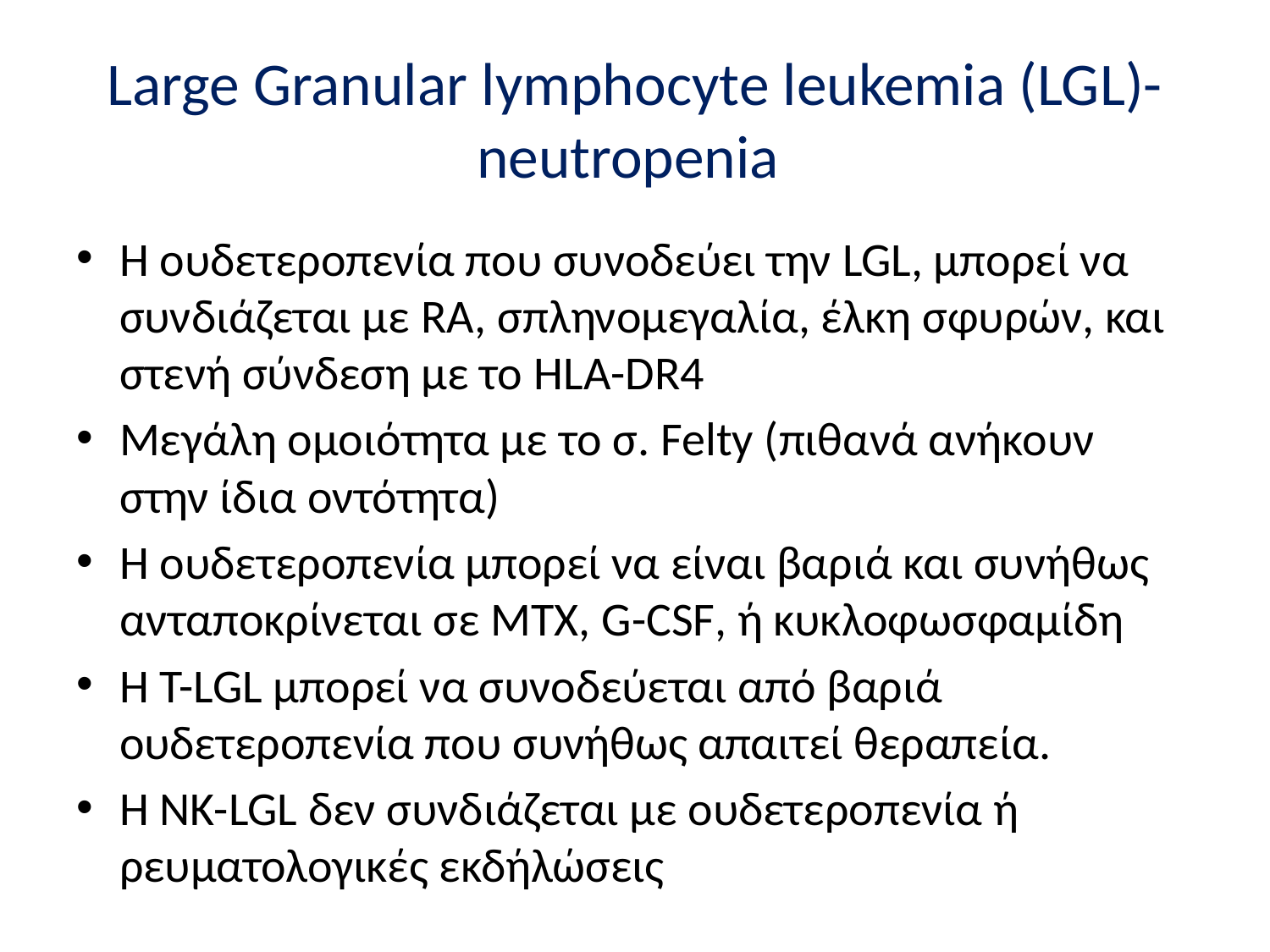

# Large Granular lymphocyte leukemia (LGL)-neutropenia
H ουδετεροπενία που συνοδεύει την LGL, μπορεί να συνδιάζεται με RA, σπληνομεγαλία, έλκη σφυρών, και στενή σύνδεση με το HLA-DR4
Μεγάλη ομοιότητα με το σ. Felty (πιθανά ανήκουν στην ίδια οντότητα)
H ουδετεροπενία μπορεί να είναι βαριά και συνήθως ανταποκρίνεται σε ΜΤΧ, G-CSF, ή κυκλοφωσφαμίδη
H T-LGL μπορεί να συνοδεύεται από βαριά ουδετεροπενία που συνήθως απαιτεί θεραπεία.
Η ΝΚ-LGL δεν συνδιάζεται με ουδετεροπενία ή ρευματολογικές εκδήλώσεις